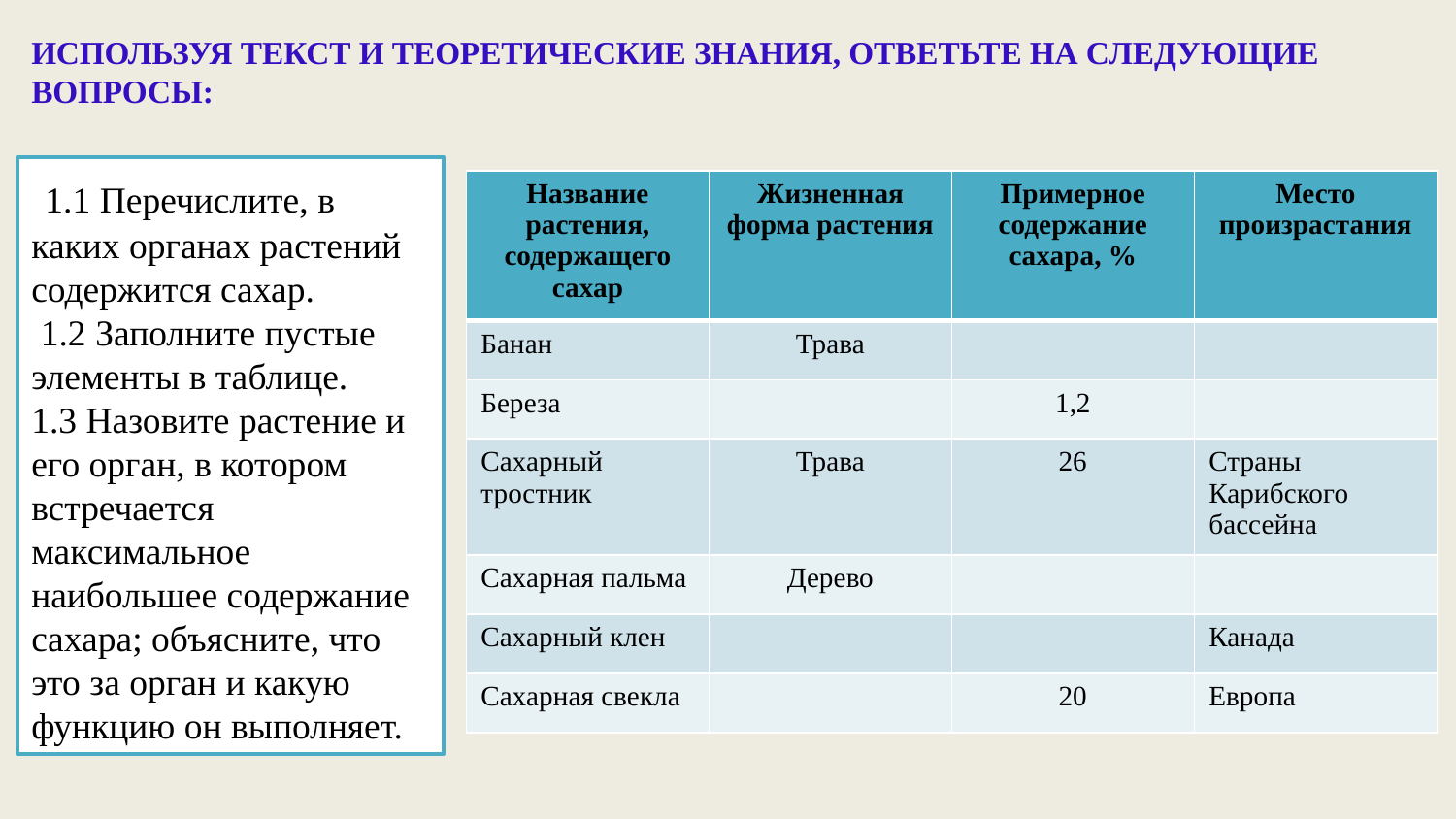

Используя текст и теоретические знания, ответьте на следующие вопросы:
 1.1 Перечислите, в каких органах растений содержится сахар.
 1.2 Заполните пустые элементы в таблице.
1.3 Назовите растение и его орган, в котором встречается максимальное наибольшее содержание сахара; объясните, что это за орган и какую функцию он выполняет.
| Название растения, содержащего сахар | Жизненная форма растения | Примерное содержание сахара, % | Место произрастания |
| --- | --- | --- | --- |
| Банан | Трава |  |  |
| Береза |  | 1,2 |  |
| Сахарный тростник | Трава | 26 | Страны Карибского бассейна |
| Сахарная пальма | Дерево |  |  |
| Сахарный клен |  |  | Канада |
| Сахарная свекла |  | 20 | Европа |